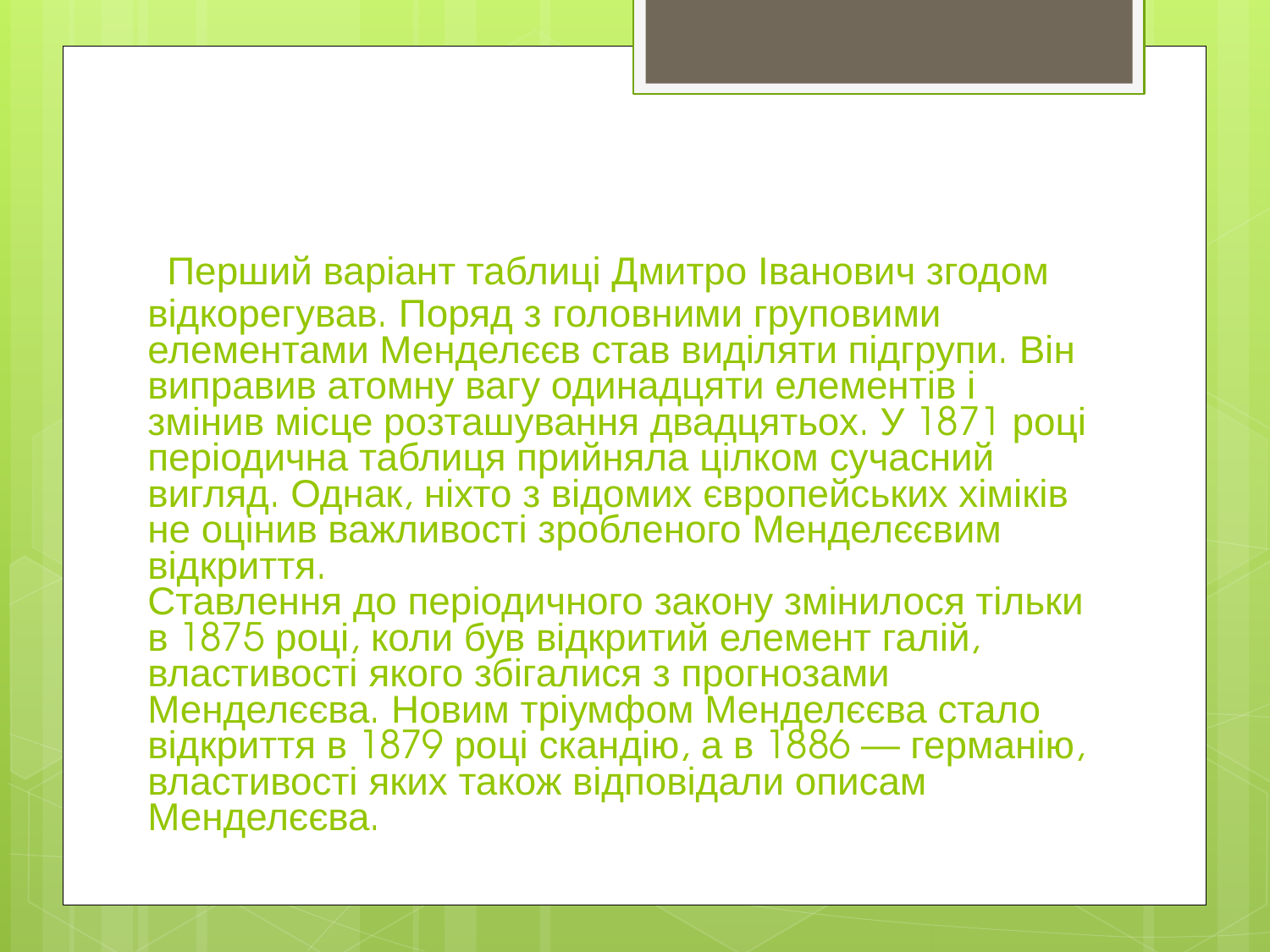

# Перший варіант таблиці Дмитро Іванович згодом відкорегував. Поряд з головними груповими елементами Менделєєв став виділяти підгрупи. Він виправив атомну вагу одинадцяти елементів і змінив місце розташування двадцятьох. У 1871 році періодична таблиця прийняла цілком сучасний вигляд. Однак, ніхто з відомих європейських хіміків не оцінив важливості зробленого Менделєєвим відкриття. Ставлення до періодичного закону змінилося тільки в 1875 році, коли був відкритий елемент галій, властивості якого збігалися з прогнозами Менделєєва. Новим тріумфом Менделєєва стало відкриття в 1879 році скандію, а в 1886 — германію, властивості яких також відповідали описам Менделєєва.